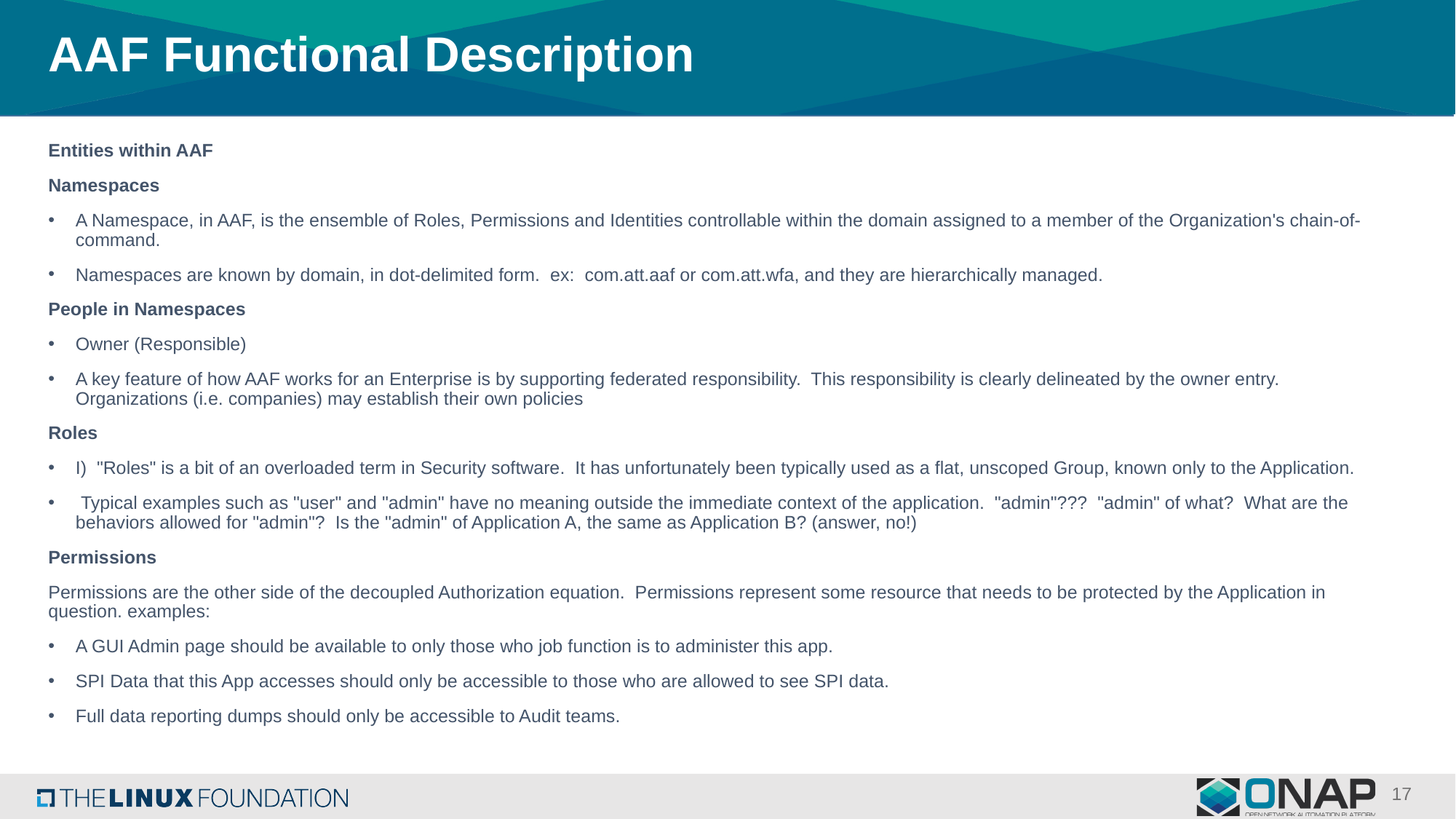

# AAF Functional Description
Entities within AAF
Namespaces
A Namespace, in AAF, is the ensemble of Roles, Permissions and Identities controllable within the domain assigned to a member of the Organization's chain-of-command.
Namespaces are known by domain, in dot-delimited form.  ex:  com.att.aaf or com.att.wfa, and they are hierarchically managed.
People in Namespaces
Owner (Responsible)
A key feature of how AAF works for an Enterprise is by supporting federated responsibility.  This responsibility is clearly delineated by the owner entry.  Organizations (i.e. companies) may establish their own policies
Roles
I)  "Roles" is a bit of an overloaded term in Security software.  It has unfortunately been typically used as a flat, unscoped Group, known only to the Application.
 Typical examples such as "user" and "admin" have no meaning outside the immediate context of the application.  "admin"???  "admin" of what?  What are the behaviors allowed for "admin"?  Is the "admin" of Application A, the same as Application B? (answer, no!)
Permissions
Permissions are the other side of the decoupled Authorization equation.  Permissions represent some resource that needs to be protected by the Application in question. examples:
A GUI Admin page should be available to only those who job function is to administer this app.
SPI Data that this App accesses should only be accessible to those who are allowed to see SPI data.
Full data reporting dumps should only be accessible to Audit teams.
17